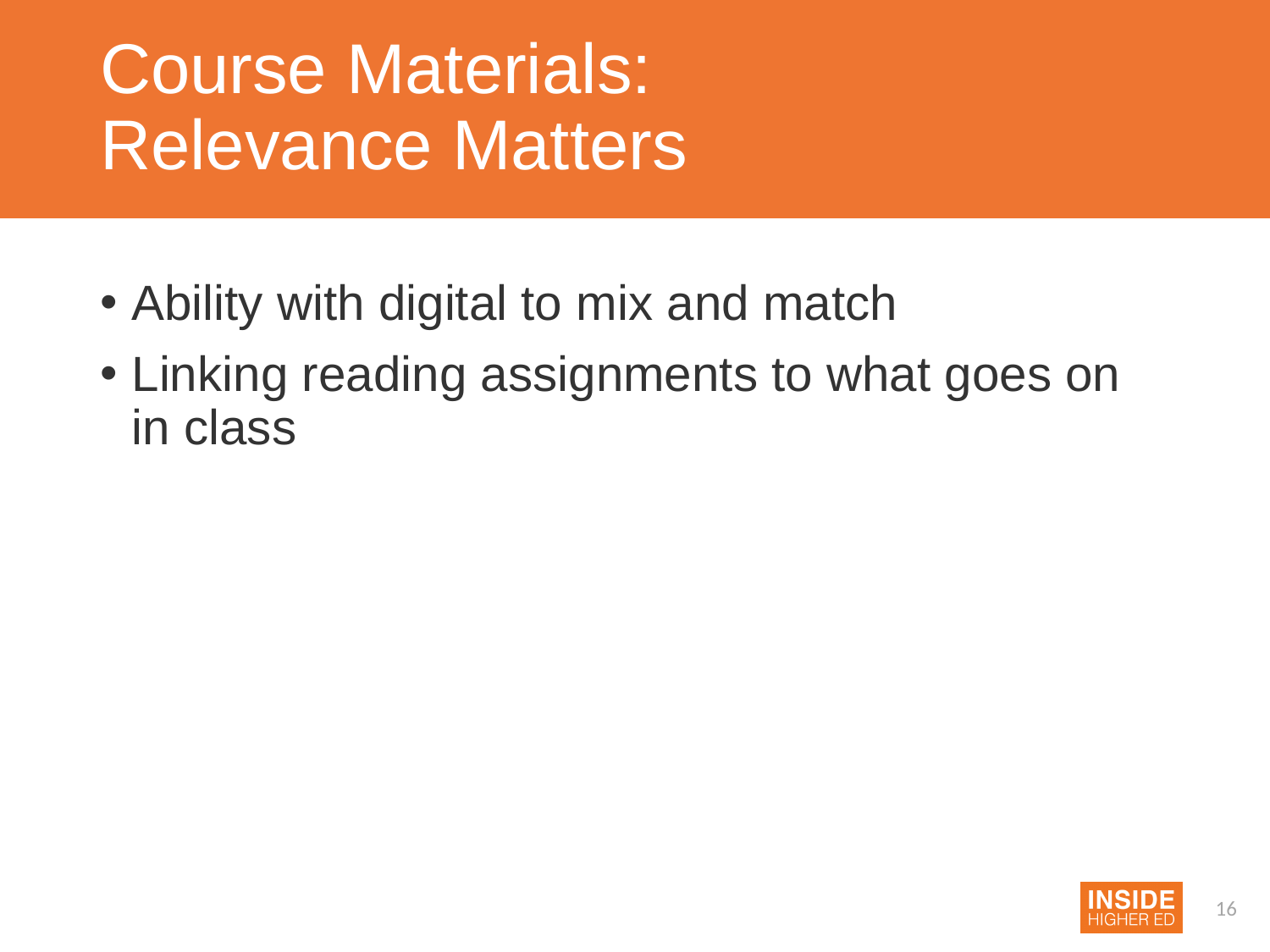

# Course Materials: Relevance Matters
Ability with digital to mix and match
Linking reading assignments to what goes on in class